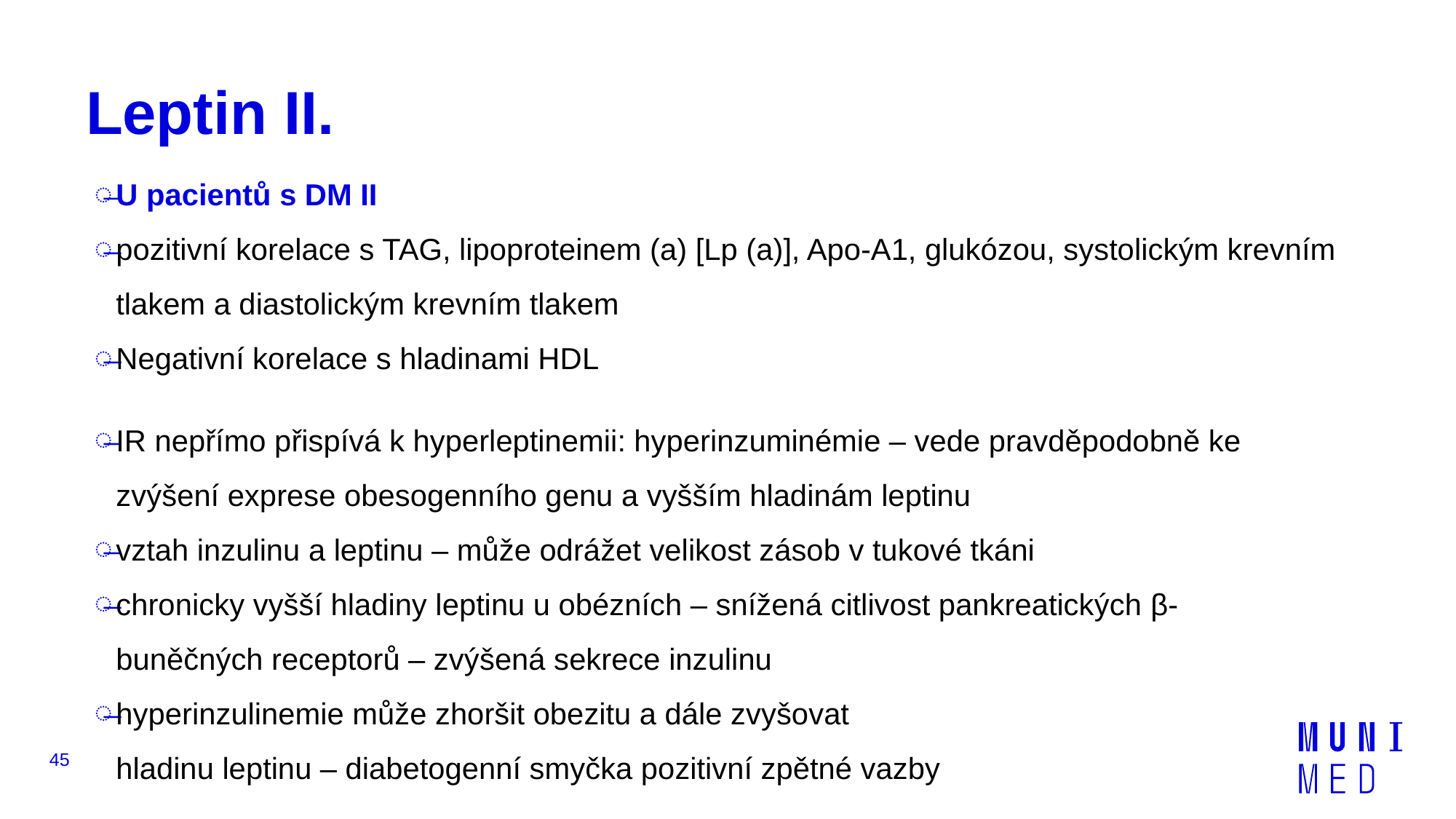

# Leptin II.
U pacientů s DM II
pozitivní korelace s TAG, lipoproteinem (a) [Lp (a)], Apo-A1, glukózou, systolickým krevním tlakem a diastolickým krevním tlakem
Negativní korelace s hladinami HDL

IR nepřímo přispívá k hyperleptinemii: hyperinzuminémie – vede pravděpodobně ke zvýšení exprese obesogenního genu a vyšším hladinám leptinu
vztah inzulinu a leptinu – může odrážet velikost zásob v tukové tkáni
chronicky vyšší hladiny leptinu u obézních – snížená citlivost pankreatických β-buněčných receptorů – zvýšená sekrece inzulinu
hyperinzulinemie může zhoršit obezitu a dále zvyšovat hladinu leptinu – diabetogenní smyčka pozitivní zpětné vazby

45